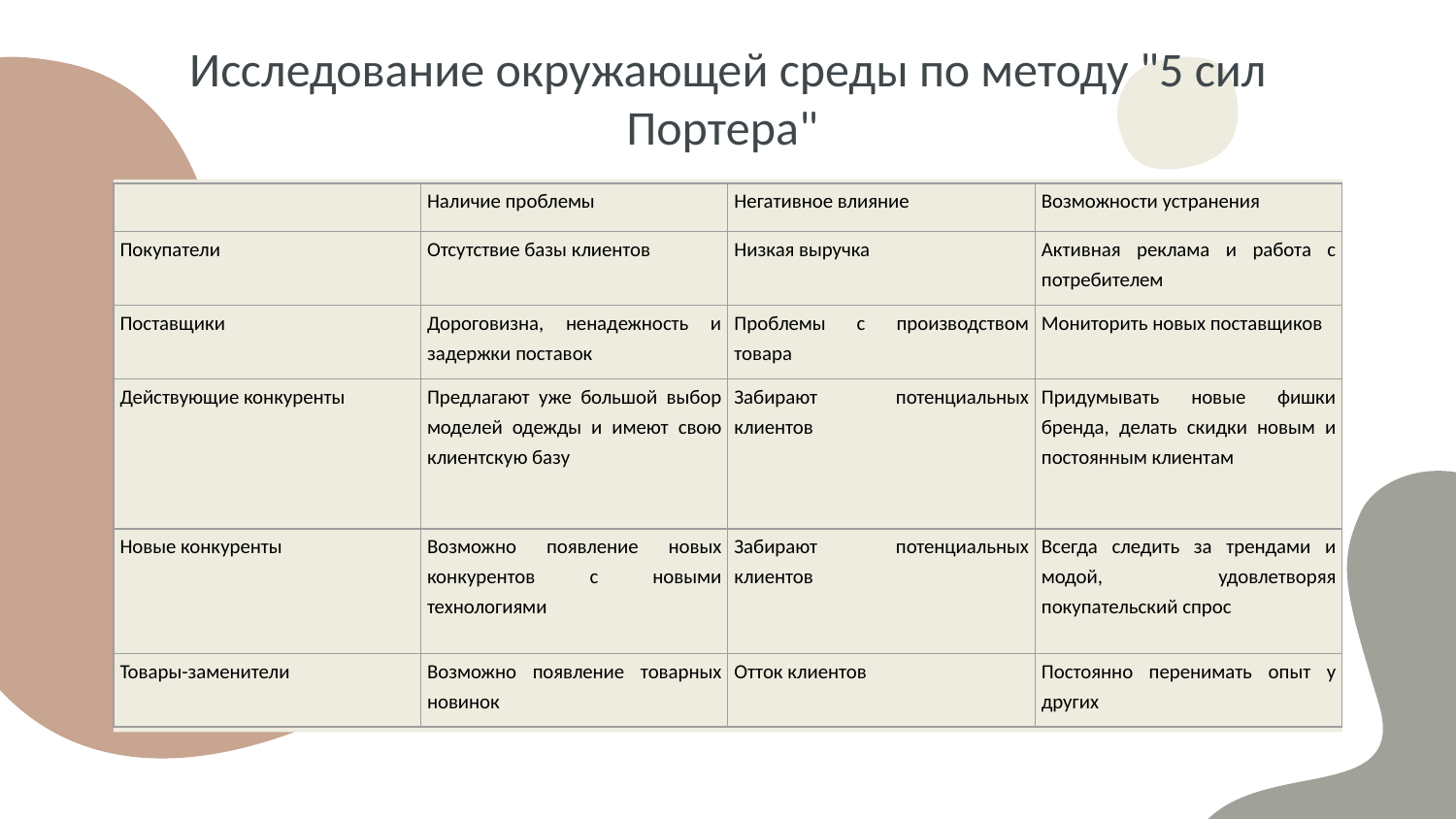

# Исследование окружающей среды по методу "5 сил Портера"

|  | Наличие проблемы | Негативное влияние | Возможности устранения |
| --- | --- | --- | --- |
| Покупатели | Отсутствие базы клиентов | Низкая выручка | Активная реклама и работа с потребителем |
| Поставщики | Дороговизна, ненадежность и задержки поставок | Проблемы с производством товара | Мониторить новых поставщиков |
| Действующие конкуренты | Предлагают уже большой выбор моделей одежды и имеют свою клиентскую базу | Забирают потенциальных клиентов | Придумывать новые фишки бренда, делать скидки новым и постоянным клиентам |
| Новые конкуренты | Возможно появление новых конкурентов с новыми технологиями | Забирают потенциальных клиентов | Всегда следить за трендами и модой, удовлетворяя покупательский спрос |
| Товары-заменители | Возможно появление товарных новинок | Отток клиентов | Постоянно перенимать опыт у других |